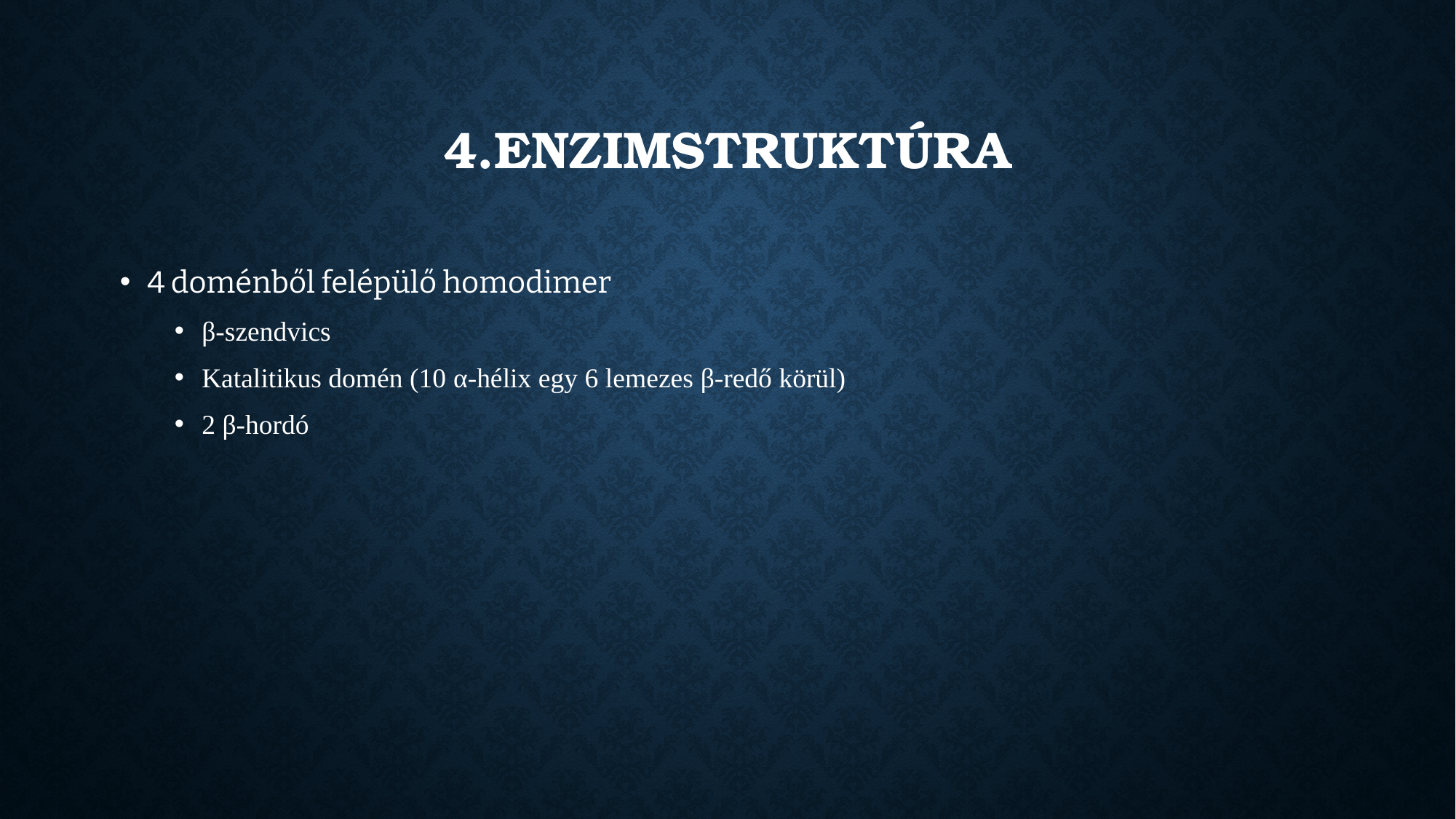

# 4.Enzimstruktúra
4 doménből felépülő homodimer
β-szendvics
Katalitikus domén (10 α-hélix egy 6 lemezes β-redő körül)
2 β-hordó